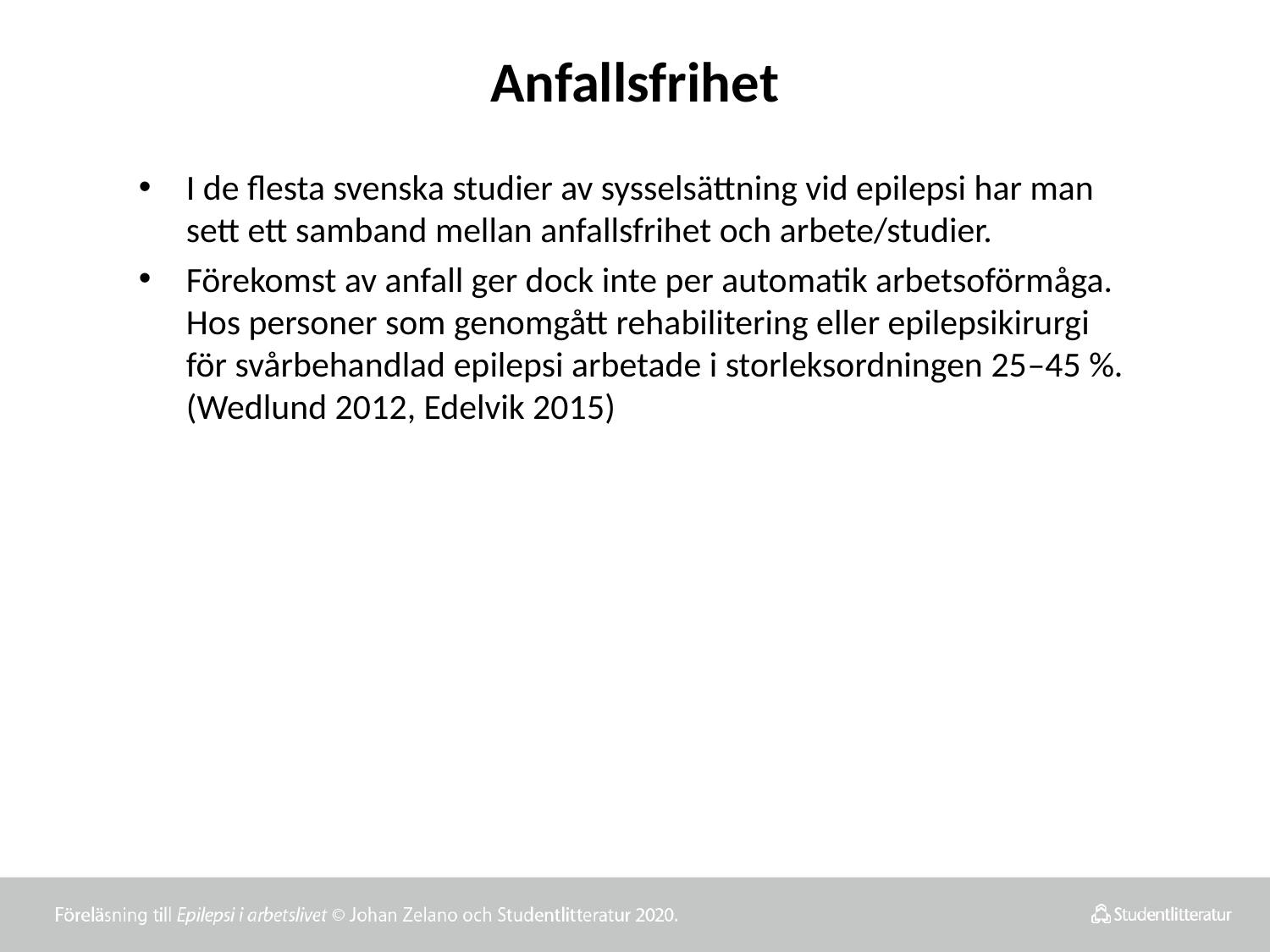

# Anfallsfrihet
I de flesta svenska studier av sysselsättning vid epilepsi har man sett ett samband mellan anfallsfrihet och arbete/studier.
Förekomst av anfall ger dock inte per automatik arbetsoförmåga. Hos personer som genomgått rehabilitering eller epilepsikirurgi för svårbehandlad epilepsi arbetade i storleksordningen 25–45 %. (Wedlund 2012, Edelvik 2015)